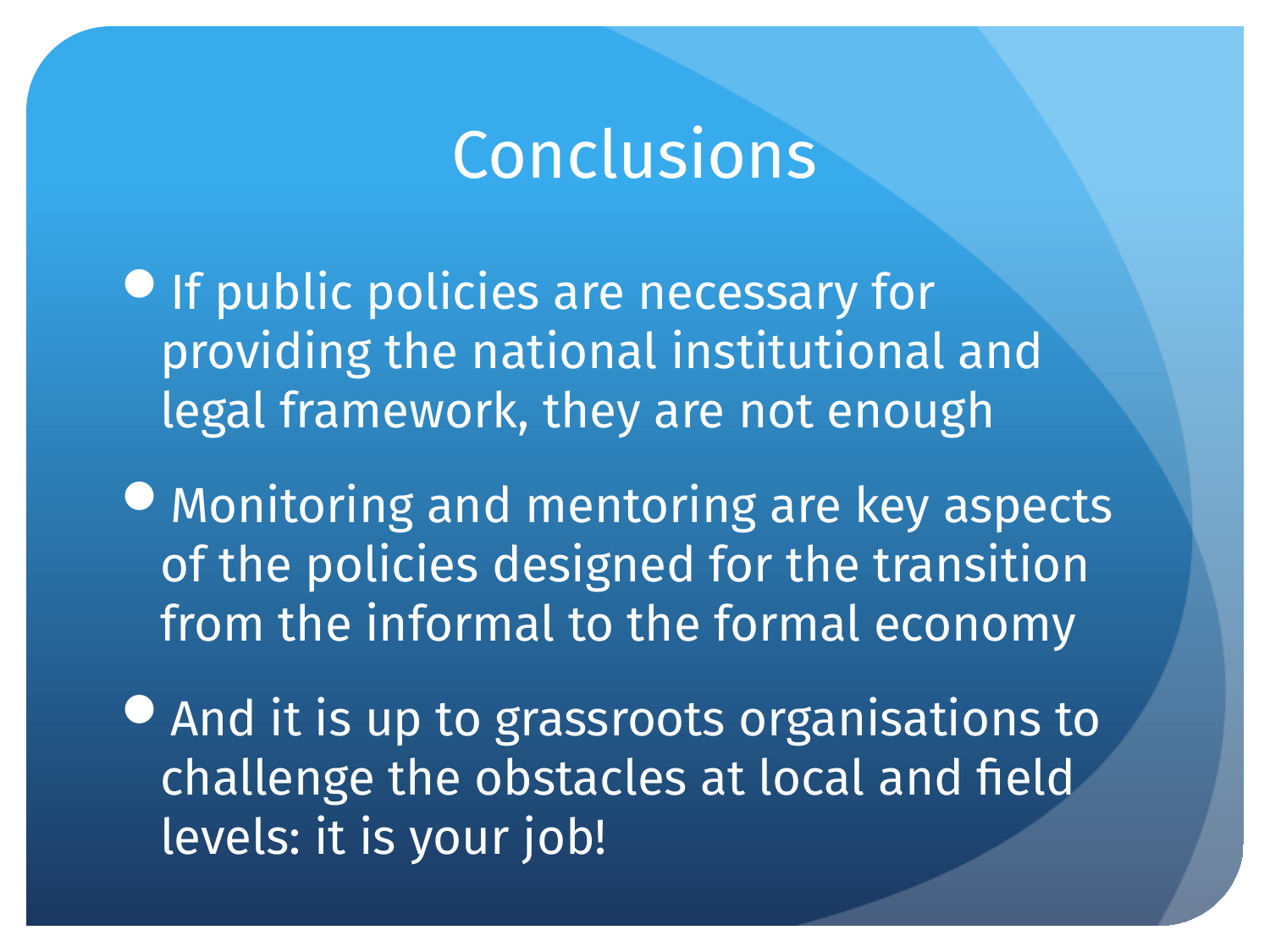

# Conclusions
If public policies are necessary for providing the national institutional and legal framework, they are not enough
Monitoring and mentoring are key aspects of the policies designed for the transition from the informal to the formal economy
And it is up to grassroots organisations to challenge the obstacles at local and field levels: it is your job!